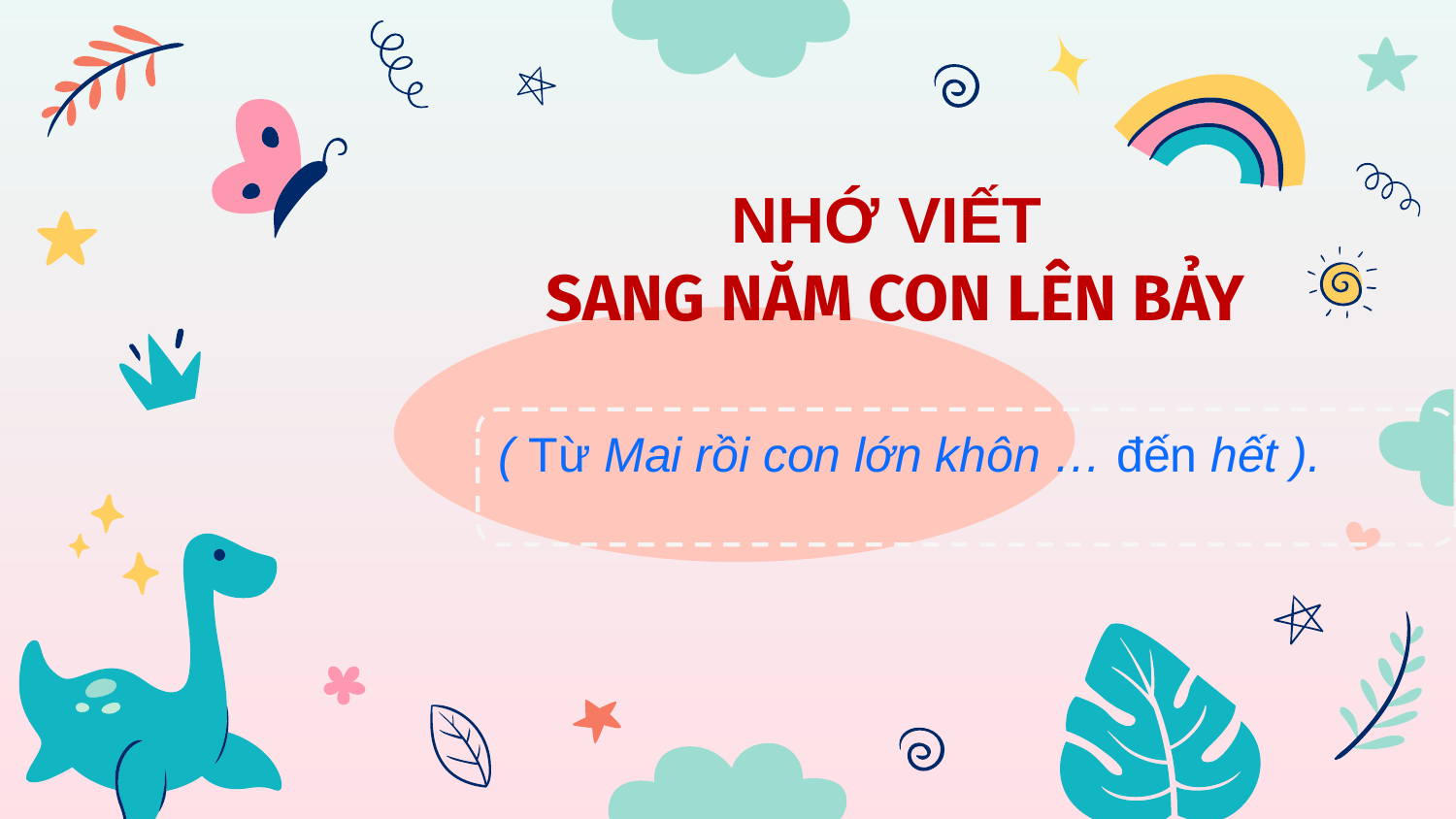

NHỚ VIẾT
SANG NĂM CON LÊN BẢY
( Từ Mai rồi con lớn khôn … đến hết ).